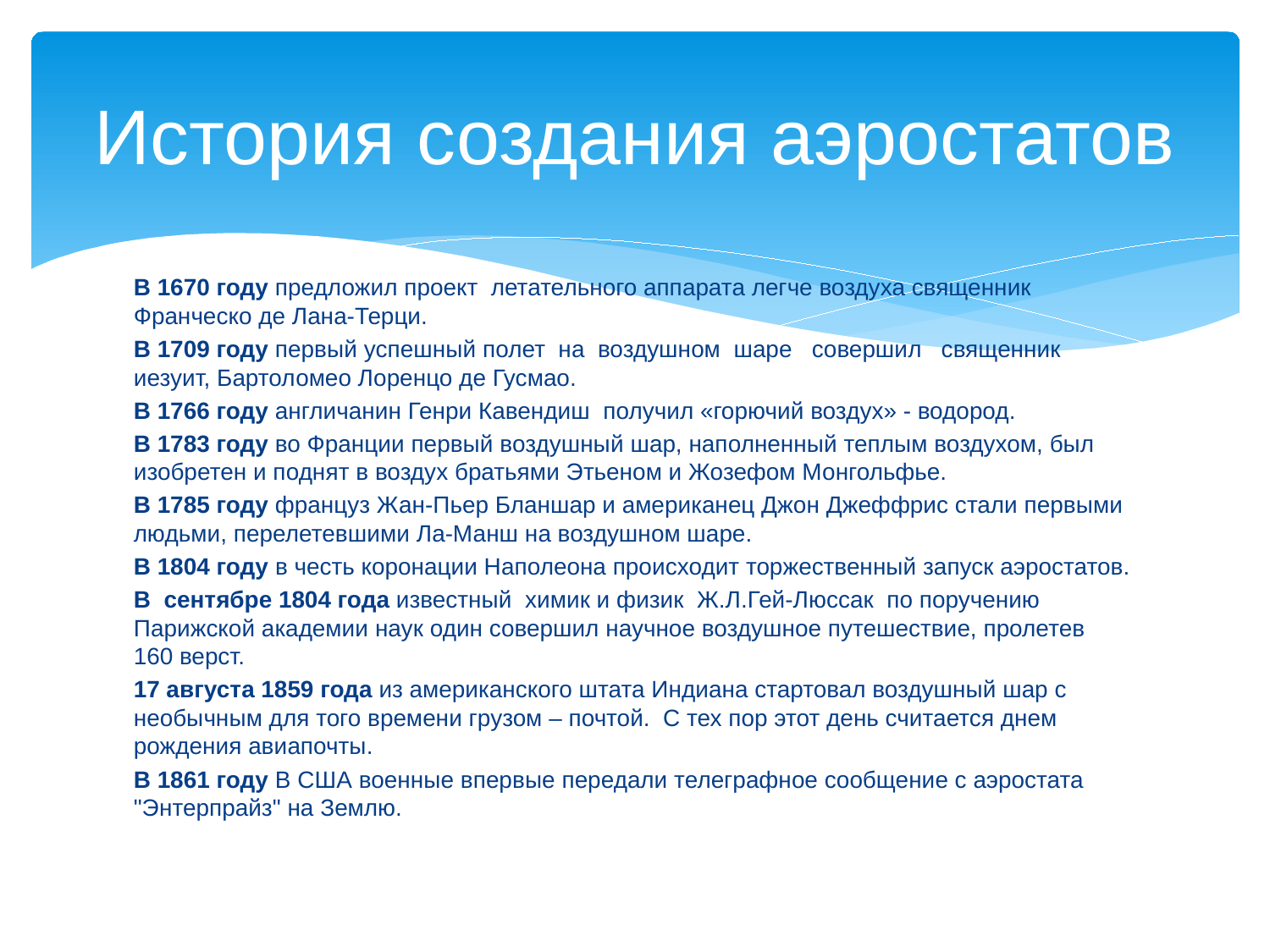

# История создания аэростатов
В 1670 году предложил проект  летательного аппарата легче воздуха священник Франческо де Лана-Терци.
В 1709 году первый успешный полет  на  воздушном  шаре   совершил   священник иезуит, Бартоломео Лоренцо де Гусмао.
В 1766 году англичанин Генри Кавендиш  получил «горючий воздух» - водород.
В 1783 году во Франции первый воздушный шар, наполненный теплым воздухом, был изобретен и поднят в воздух братьями Этьеном и Жозефом Монгольфье.
В 1785 году француз Жан-Пьер Бланшар и американец Джон Джеффрис стали первыми людьми, перелетевшими Ла-Манш на воздушном шаре.
В 1804 году в честь коронации Наполеона происходит торжественный запуск аэростатов.
В  сентябре 1804 года известный  химик и физик  Ж.Л.Гей-Люссак  по поручению Парижской академии наук один совершил научное воздушное путешествие, пролетев  160 верст.
17 августа 1859 года из американского штата Индиана стартовал воздушный шар с необычным для того времени грузом – почтой.  С тех пор этот день считается днем рождения авиапочты.
В 1861 году В США военные впервые передали телеграфное сообщение с аэростата "Энтерпрайз" на Землю.